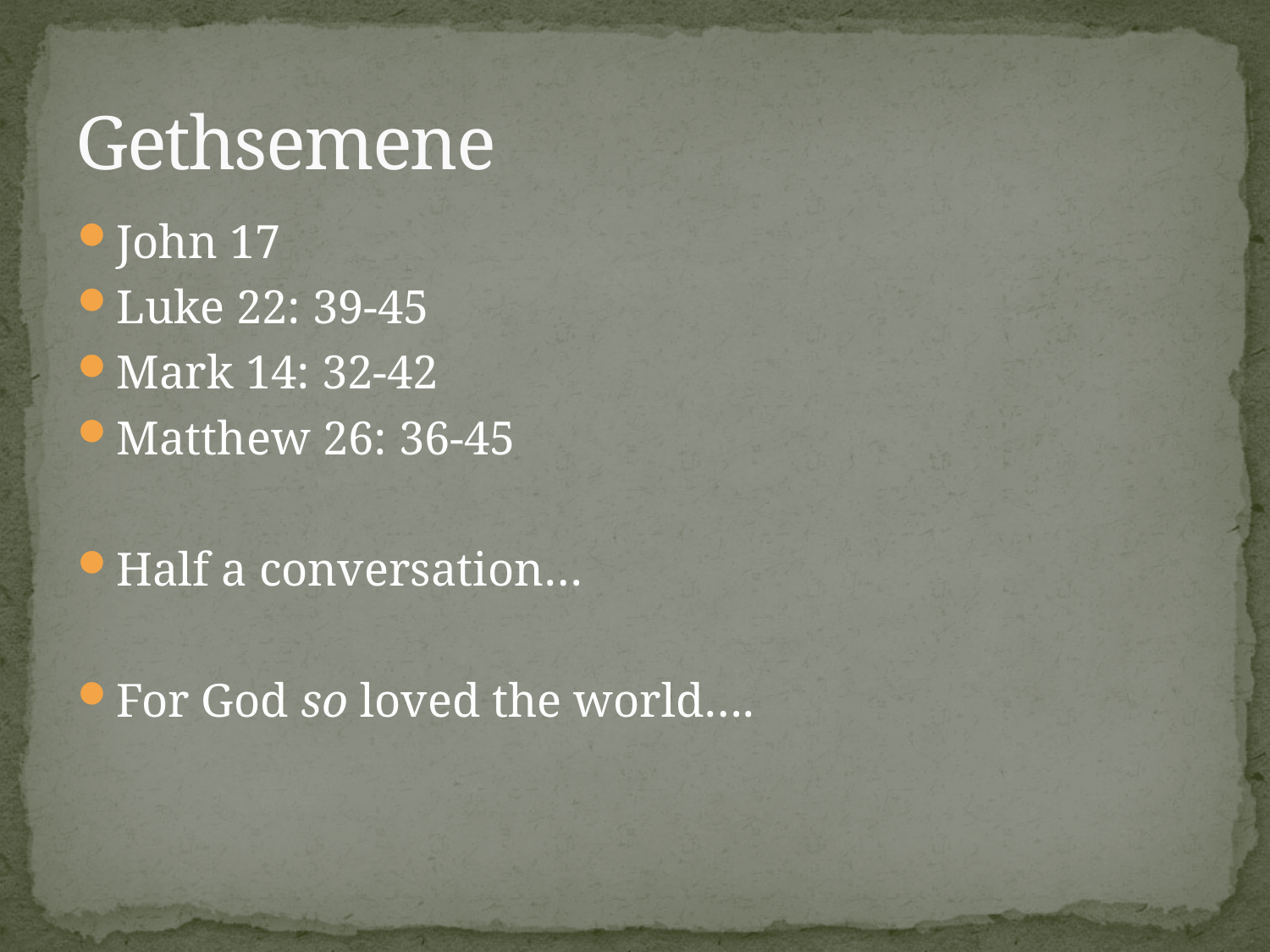

# Gethsemene
John 17
Luke 22: 39-45
Mark 14: 32-42
Matthew 26: 36-45

Half a conversation…

For God so loved the world….